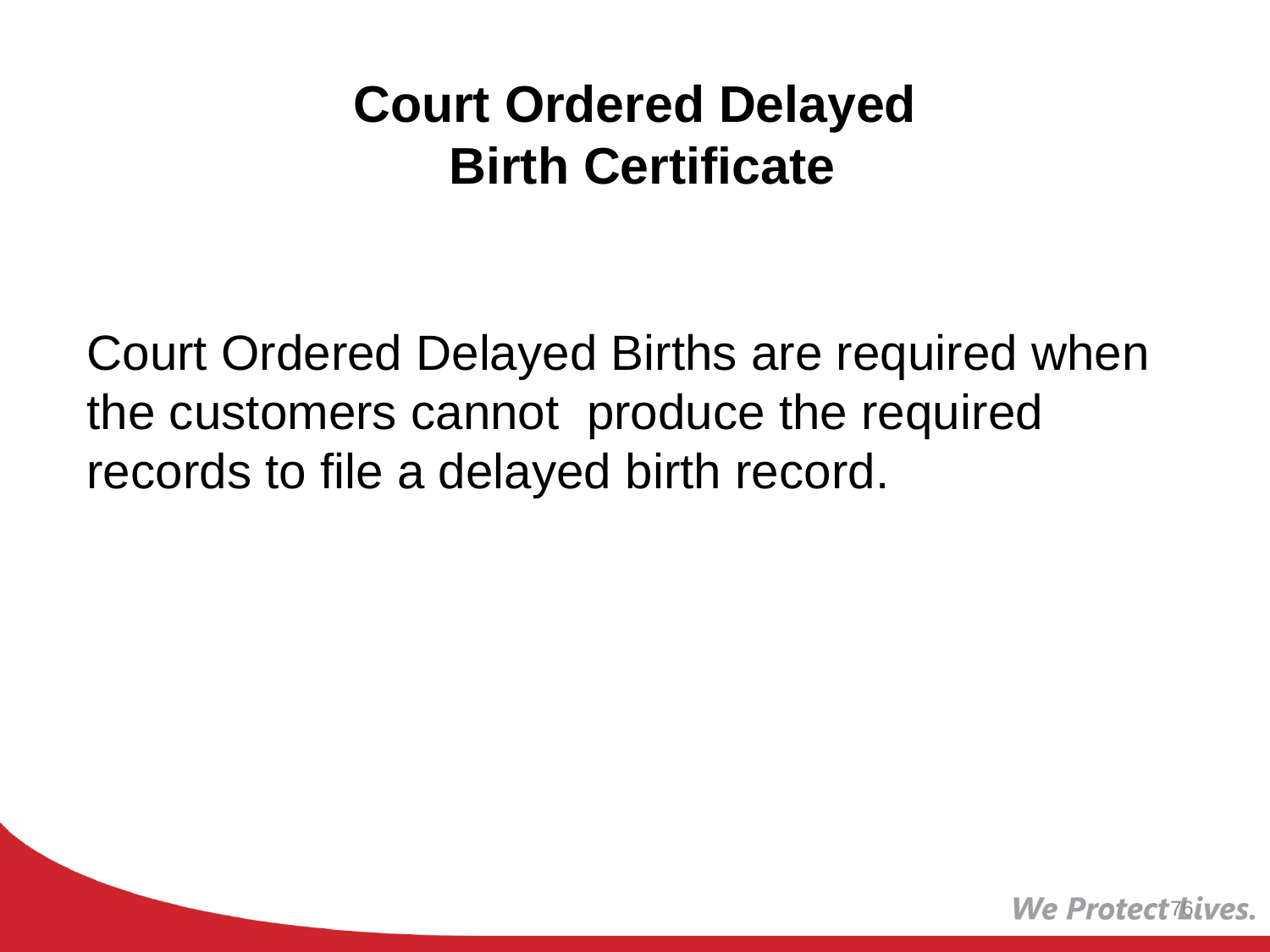

# Court Ordered Delayed Birth Certificate

Court Ordered Delayed Births are required when the customers cannot  produce the required records to file a delayed birth record.
76